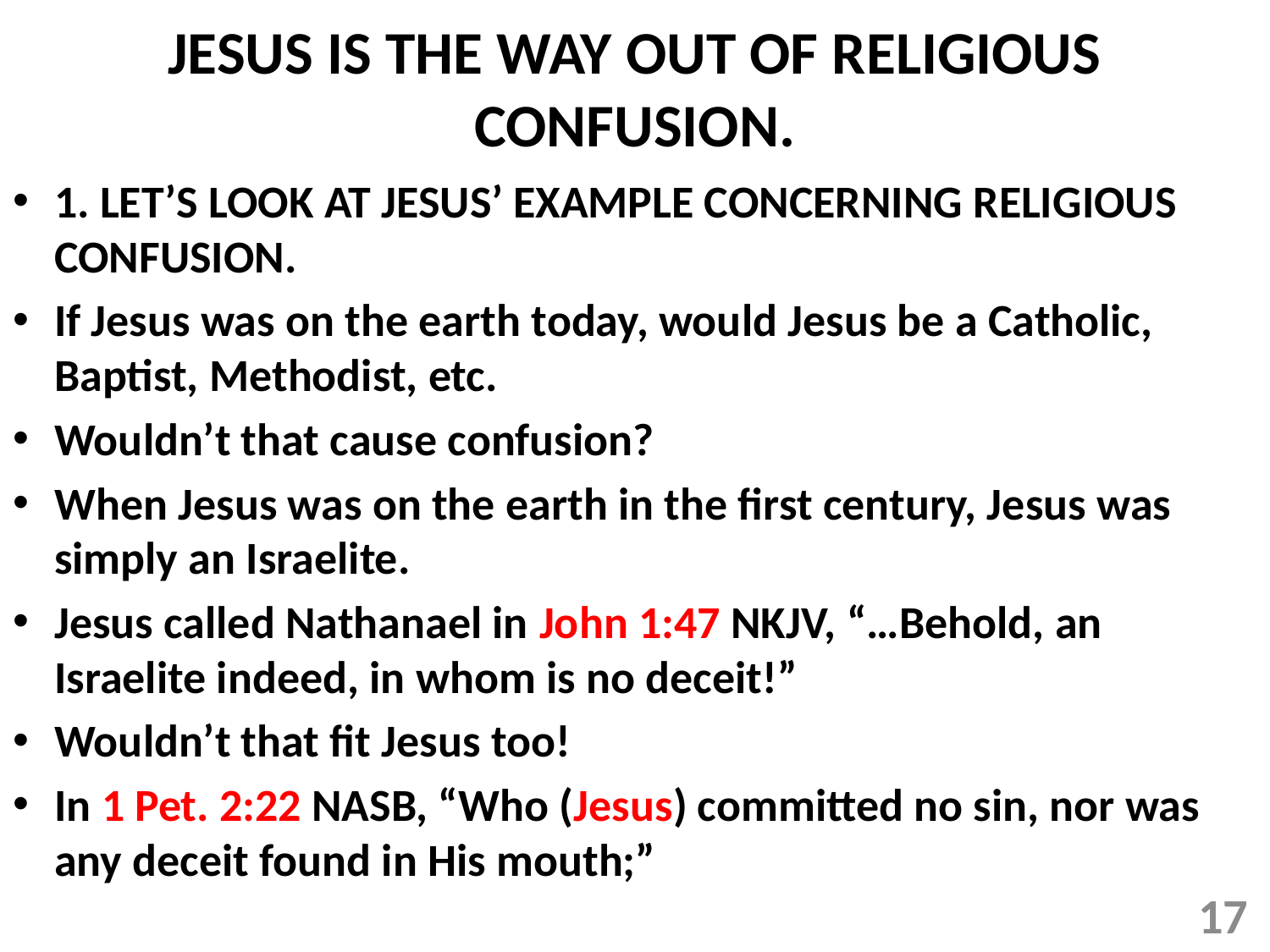

# JESUS IS THE WAY OUT OF RELIGIOUS CONFUSION.
1. LET’S LOOK AT JESUS’ EXAMPLE CONCERNING RELIGIOUS CONFUSION.
If Jesus was on the earth today, would Jesus be a Catholic, Baptist, Methodist, etc.
Wouldn’t that cause confusion?
When Jesus was on the earth in the first century, Jesus was simply an Israelite.
Jesus called Nathanael in John 1:47 NKJV, “…Behold, an Israelite indeed, in whom is no deceit!”
Wouldn’t that fit Jesus too!
In 1 Pet. 2:22 NASB, “Who (Jesus) committed no sin, nor was any deceit found in His mouth;”

17